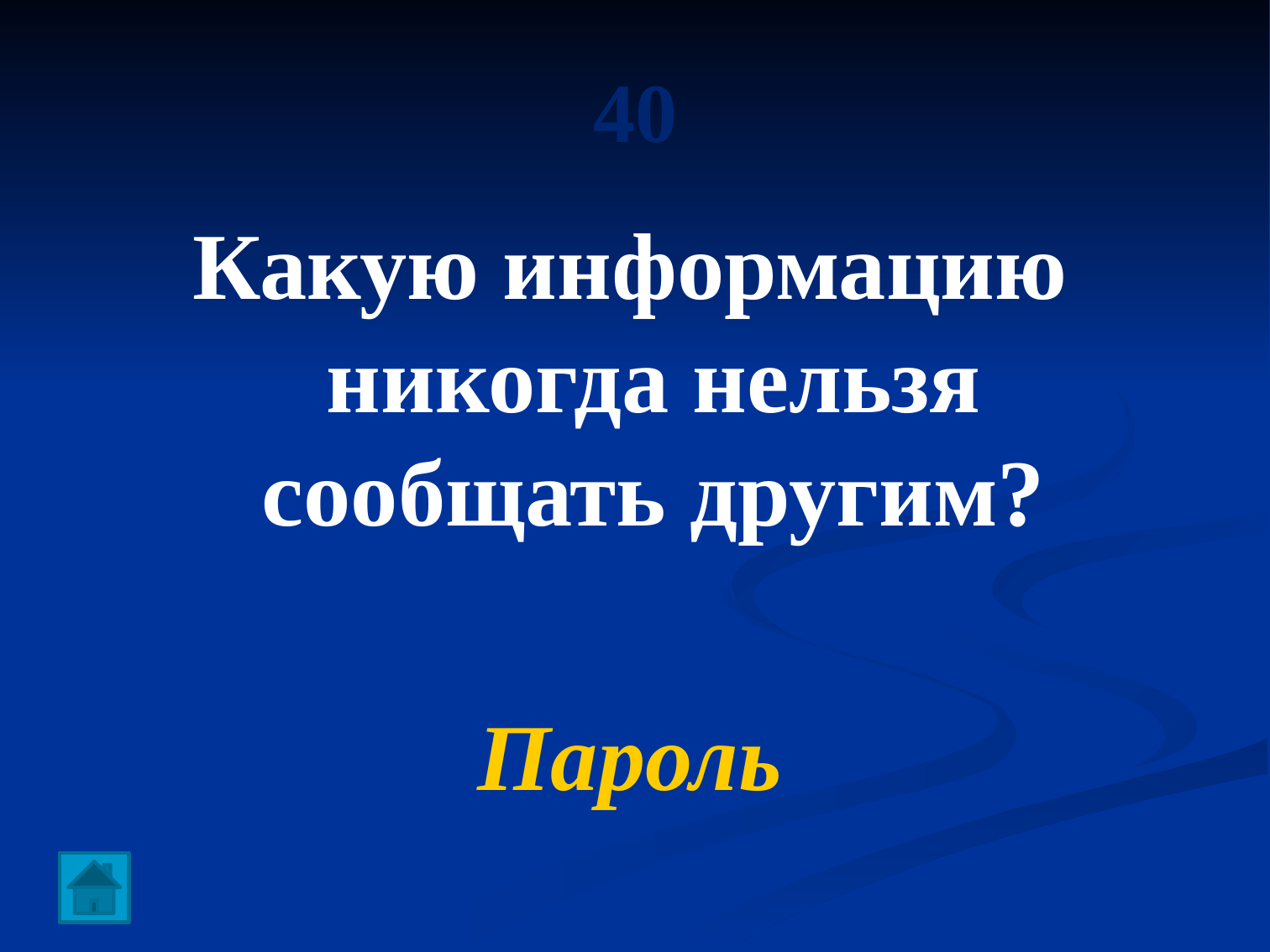

# 40
Какую информацию никогда нельзя сообщать другим?

Пароль